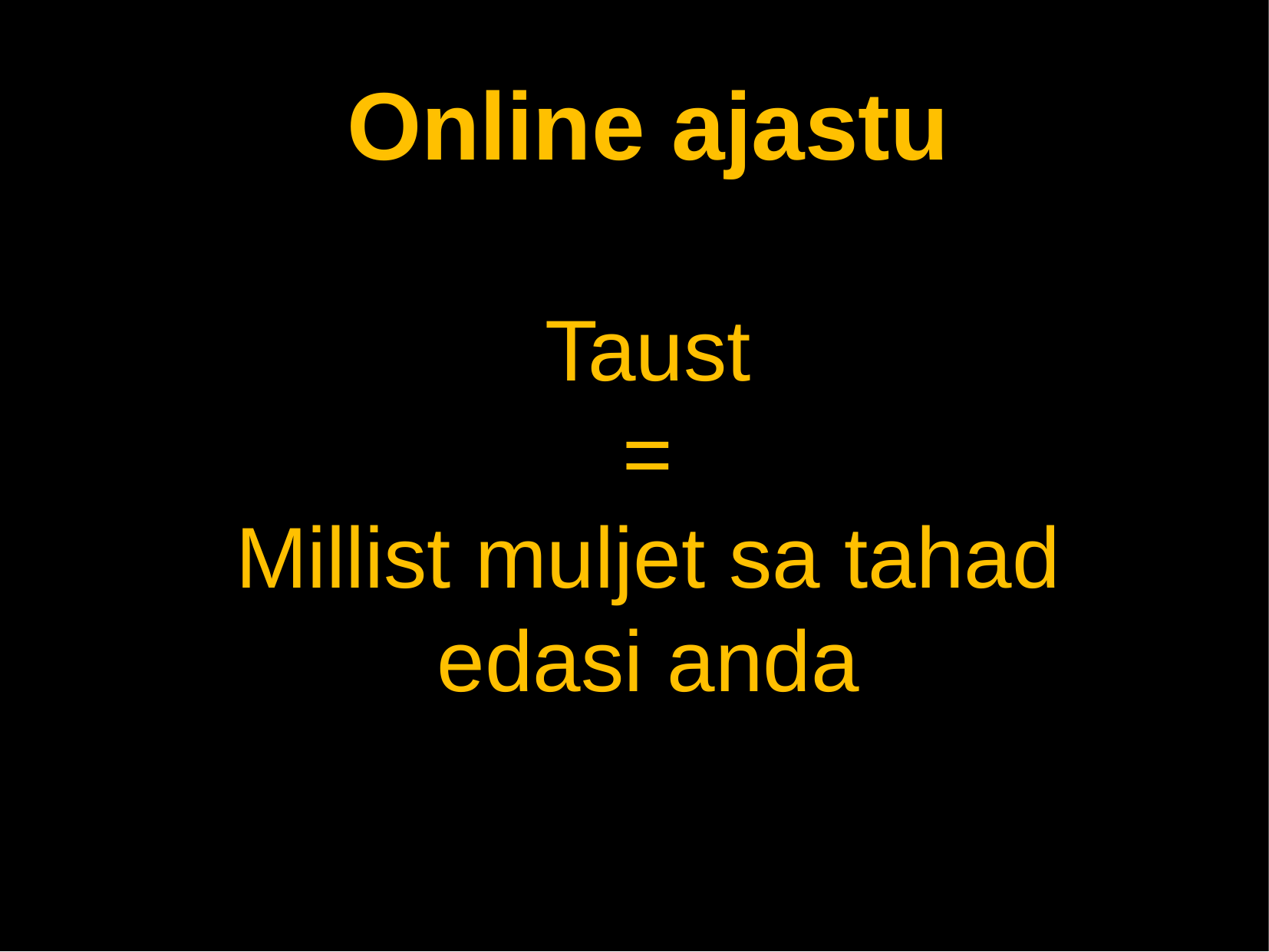

Online ajastu

Taust
=
Millist muljet sa tahad edasi anda